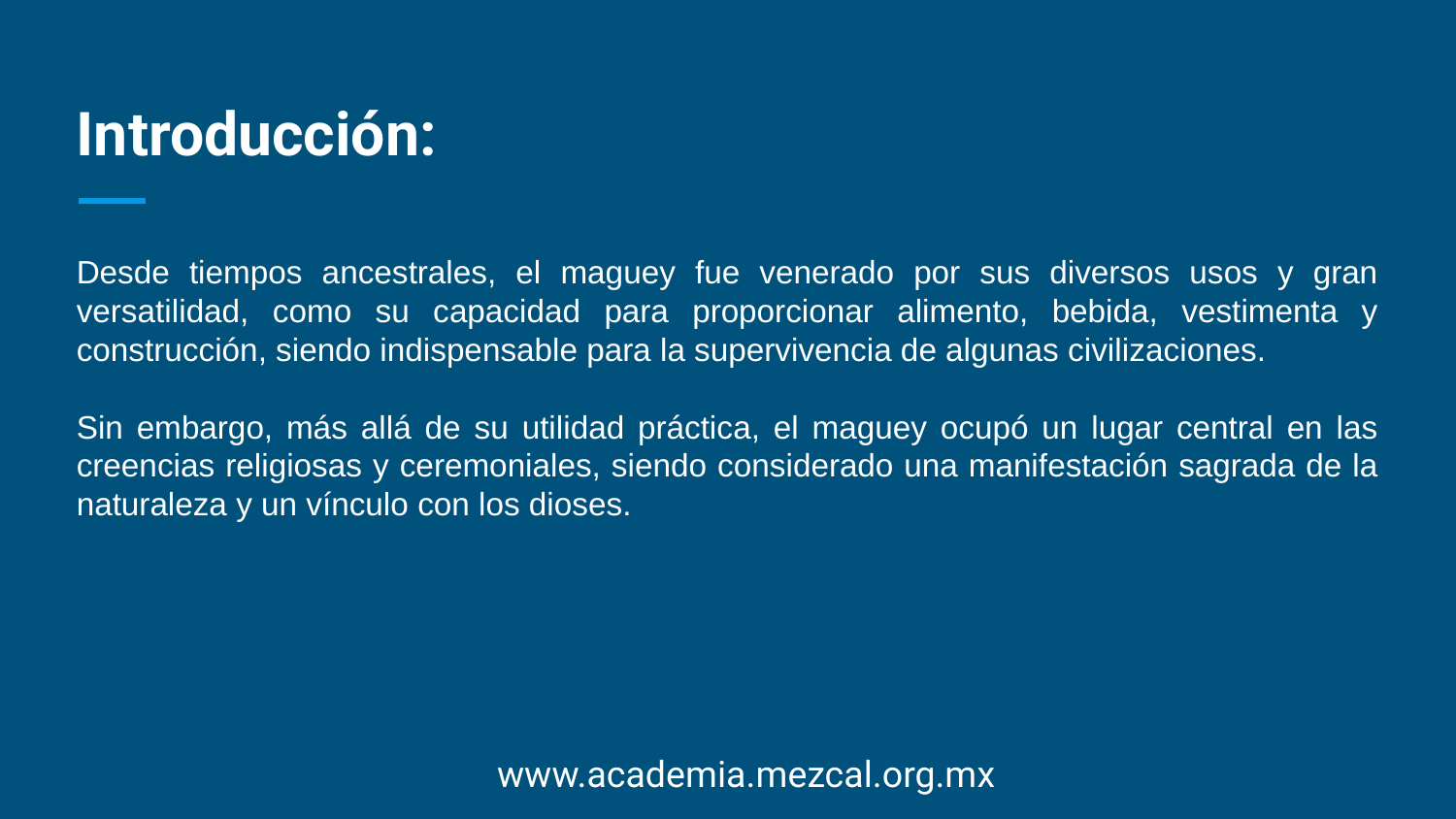

Introducción:
Desde tiempos ancestrales, el maguey fue venerado por sus diversos usos y gran versatilidad, como su capacidad para proporcionar alimento, bebida, vestimenta y construcción, siendo indispensable para la supervivencia de algunas civilizaciones.

Sin embargo, más allá de su utilidad práctica, el maguey ocupó un lugar central en las creencias religiosas y ceremoniales, siendo considerado una manifestación sagrada de la naturaleza y un vínculo con los dioses.

www.academia.mezcal.org.mx